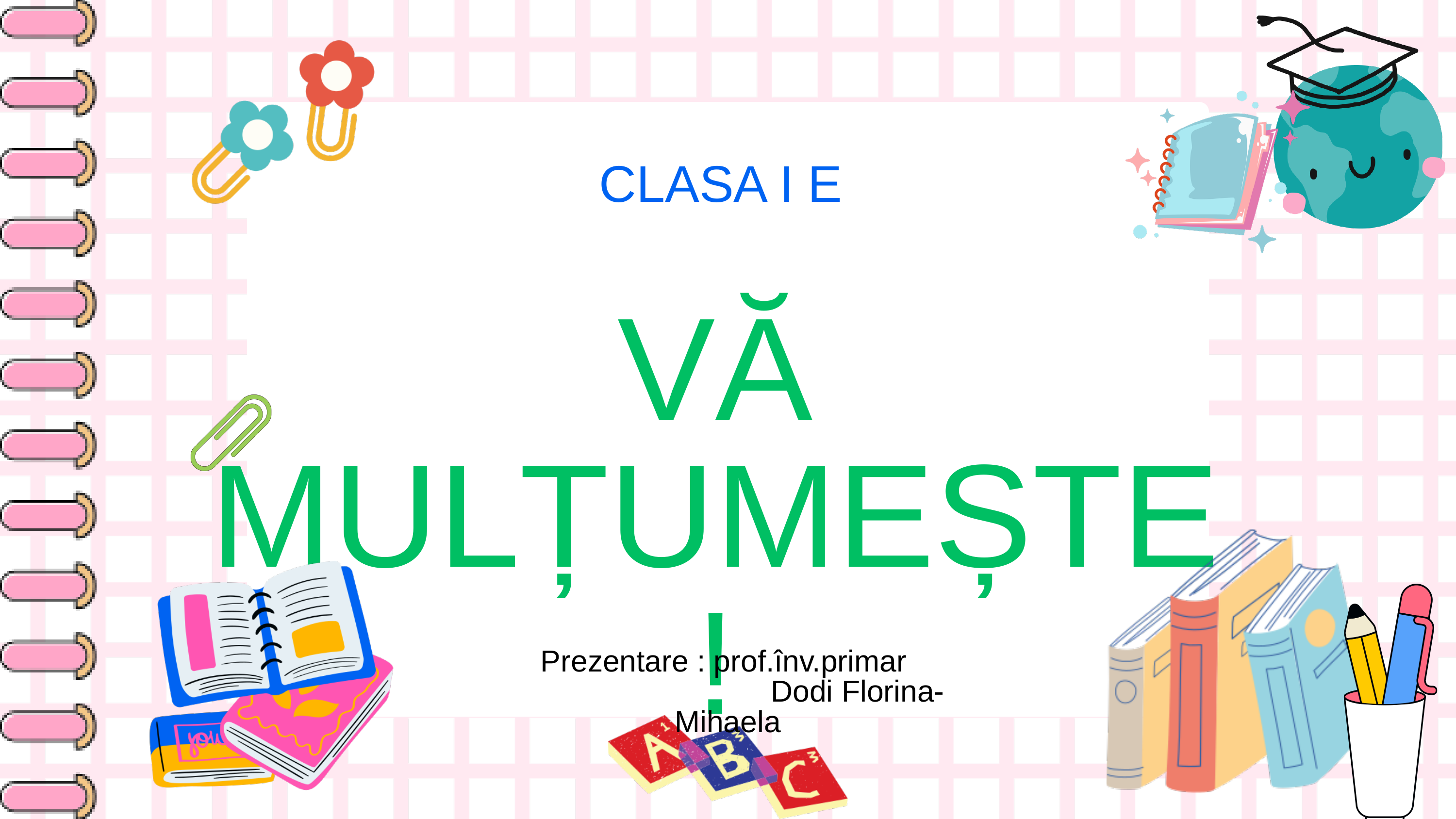

CLASA I E
VĂ MULȚUMEȘTE!

Prezentare : prof.înv.primar
                               Dodi Florina-Mihaela